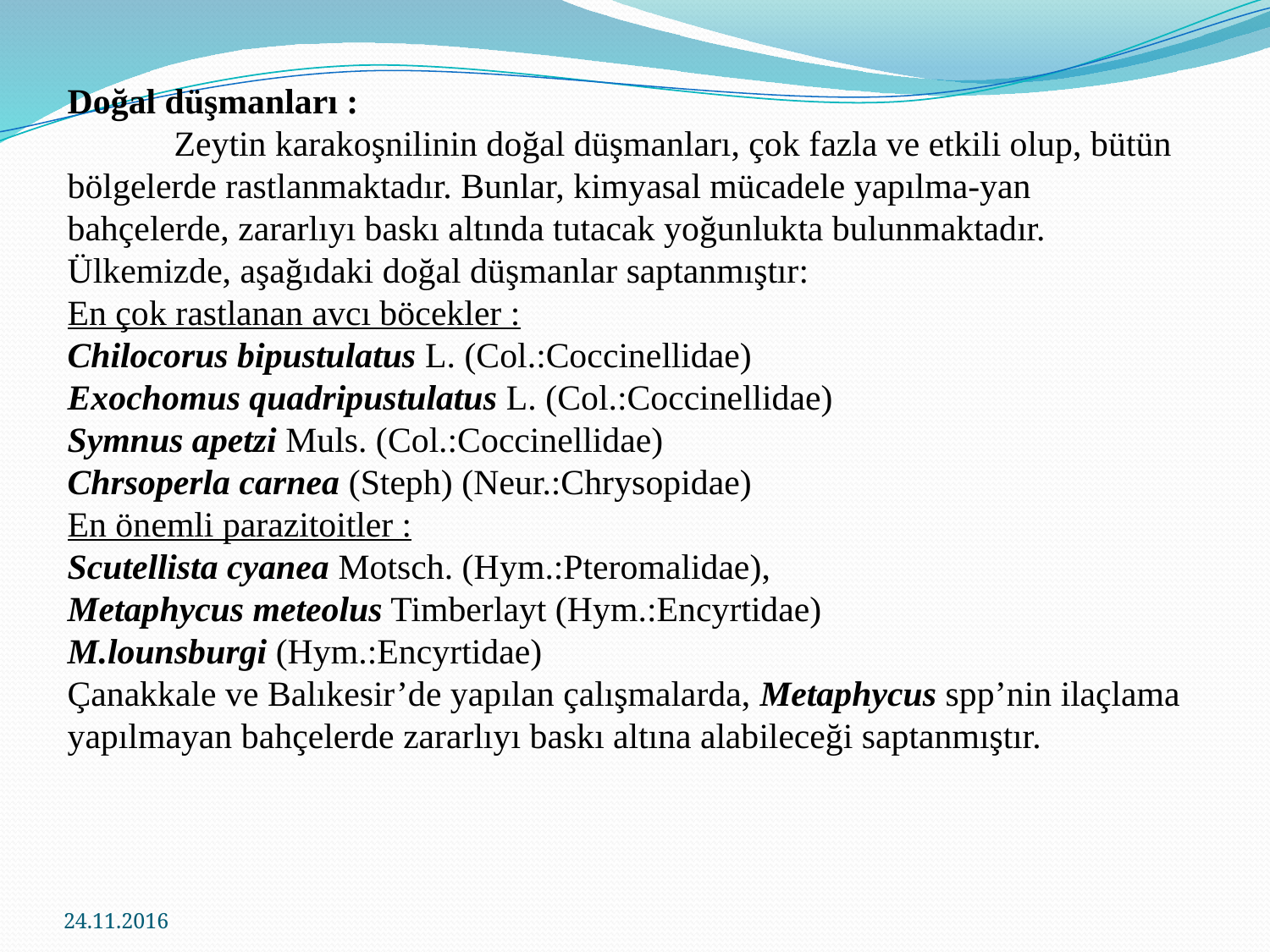

Doğal düşmanları :
            Zeytin karakoşnilinin doğal düşmanları, çok fazla ve etkili olup, bütün bölgelerde rastlanmaktadır. Bunlar, kimyasal mücadele yapılma-yan bahçelerde, zararlıyı baskı altında tutacak yoğunlukta bulunmaktadır. Ülkemizde, aşağıdaki doğal düşmanlar saptanmıştır:
En çok rastlanan avcı böcekler :
Chilocorus bipustulatus L. (Col.:Coccinellidae)
Exochomus quadripustulatus L. (Col.:Coccinellidae)
Symnus apetzi Muls. (Col.:Coccinellidae)
Chrsoperla carnea (Steph) (Neur.:Chrysopidae)
En önemli parazitoitler :
Scutellista cyanea Motsch. (Hym.:Pteromalidae),
Metaphycus meteolus Timberlayt (Hym.:Encyrtidae)
M.lounsburgi (Hym.:Encyrtidae)
Çanakkale ve Balıkesir’de yapılan çalışmalarda, Metaphycus spp’nin ilaçlama yapılmayan bahçelerde zararlıyı baskı altına alabileceği saptanmıştır.
24.11.2016